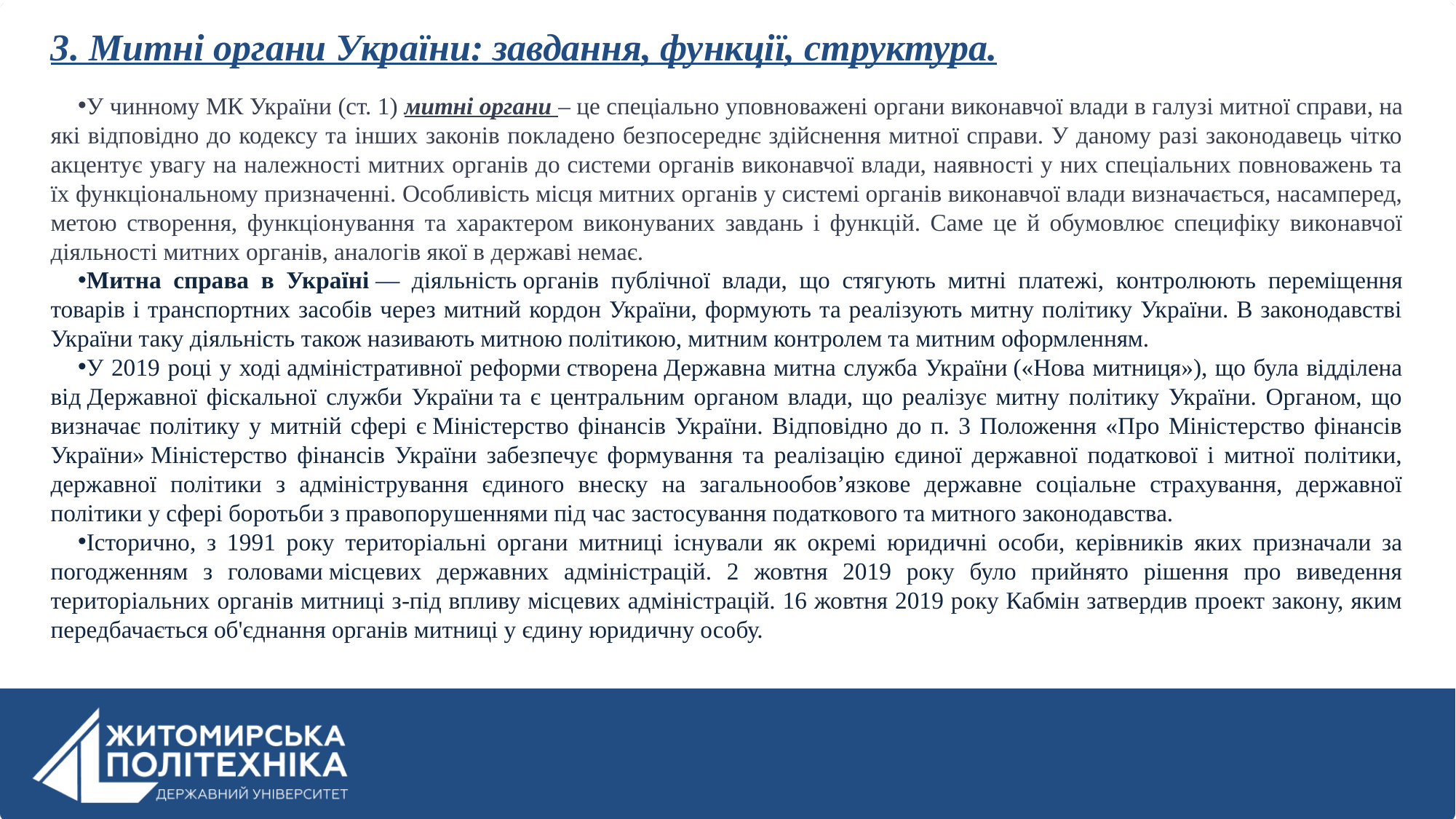

# 3. Митні органи України: завдання, функції, структура.
У чинному МК України (ст. 1) митні органи – це спеціально уповноважені органи виконавчої влади в галузі митної справи, на які відповідно до кодексу та інших законів покладено безпосереднє здійснення митної справи. У даному разі законодавець чітко акцентує увагу на належності митних органів до системи органів виконавчої влади, наявності у них спеціальних повноважень та їх функціональному призначенні. Особливість місця митних органів у системі органів виконавчої влади визначається, насамперед, метою створення, функціонування та характером виконуваних завдань і функцій. Саме це й обумовлює специфіку виконавчої діяльності митних органів, аналогів якої в державі немає.
Митна справа в Україні — діяльність органів публічної влади, що стягують митні платежі, контролюють переміщення товарів і транспортних засобів через митний кордон України, формують та реалізують митну політику України. В законодавстві України таку діяльність також називають митною політикою, митним контролем та митним оформленням.
У 2019 році у ході адміністративної реформи створена Державна митна служба України («Нова митниця»), що була відділена від Державної фіскальної служби України та є центральним органом влади, що реалізує митну політику України. Органом, що визначає політику у митній сфері є Міністерство фінансів України. Відповідно до п. 3 Положення «Про Міністерство фінансів України» Міністерство фінансів України забезпечує формування та реалізацію єдиної державної податкової і митної політики, державної політики з адміністрування єдиного внеску на загальнообов’язкове державне соціальне страхування, державної політики у сфері боротьби з правопорушеннями під час застосування податкового та митного законодавства.
Історично, з 1991 року територіальні органи митниці існували як окремі юридичні особи, керівників яких призначали за погодженням з головами місцевих державних адміністрацій. 2 жовтня 2019 року було прийнято рішення про виведення територіальних органів митниці з-під впливу місцевих адміністрацій. 16 жовтня 2019 року Кабмін затвердив проект закону, яким передбачається об'єднання органів митниці у єдину юридичну особу.